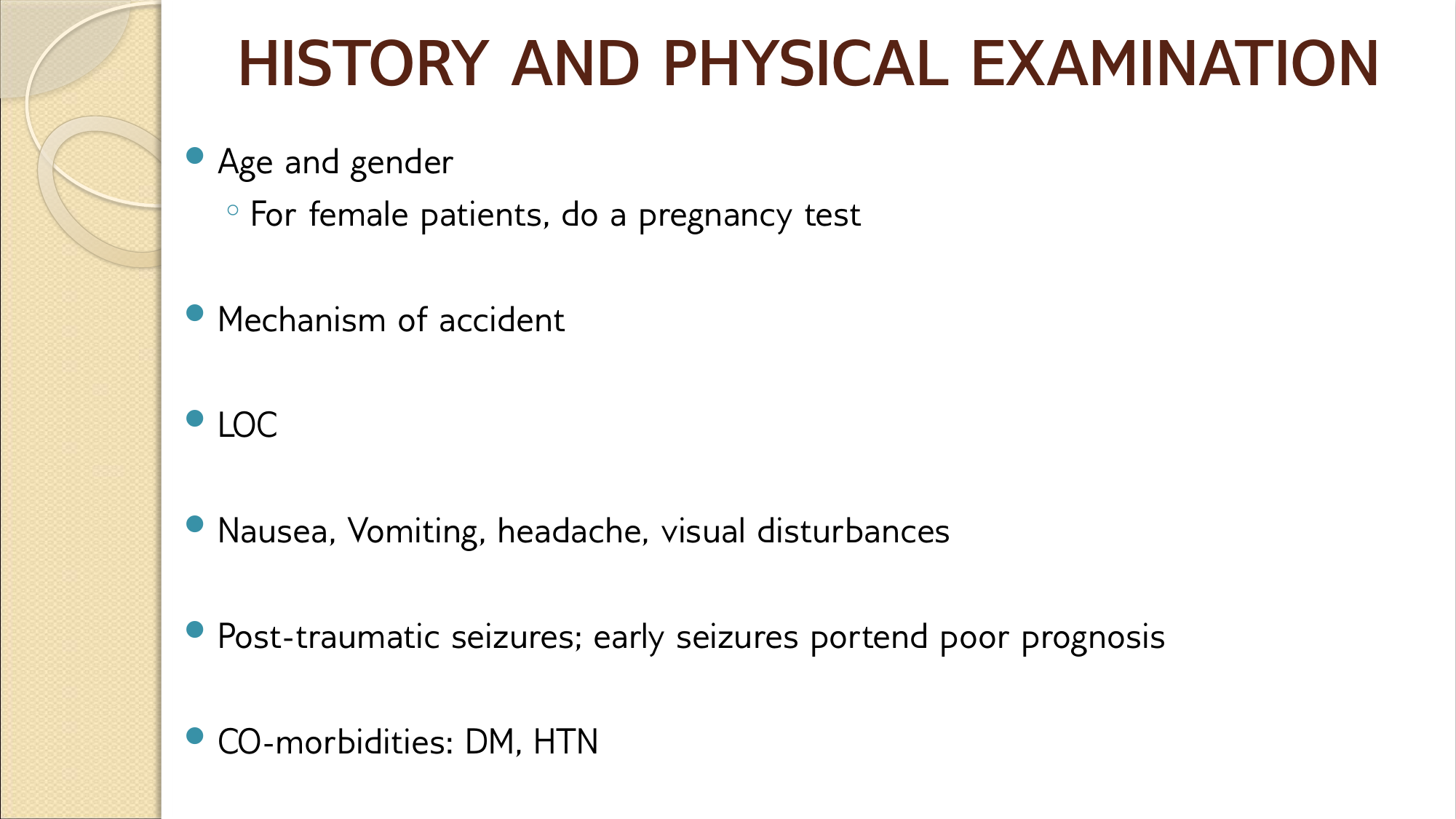

# HISTORY AND PHYSICAL EXAMINATION
Age and gender
For female patients, do a pregnancy test

Mechanism of accident

LOC

Nausea, Vomiting, headache, visual disturbances

Post-traumatic seizures; early seizures portend poor prognosis

CO-morbidities: DM, HTN